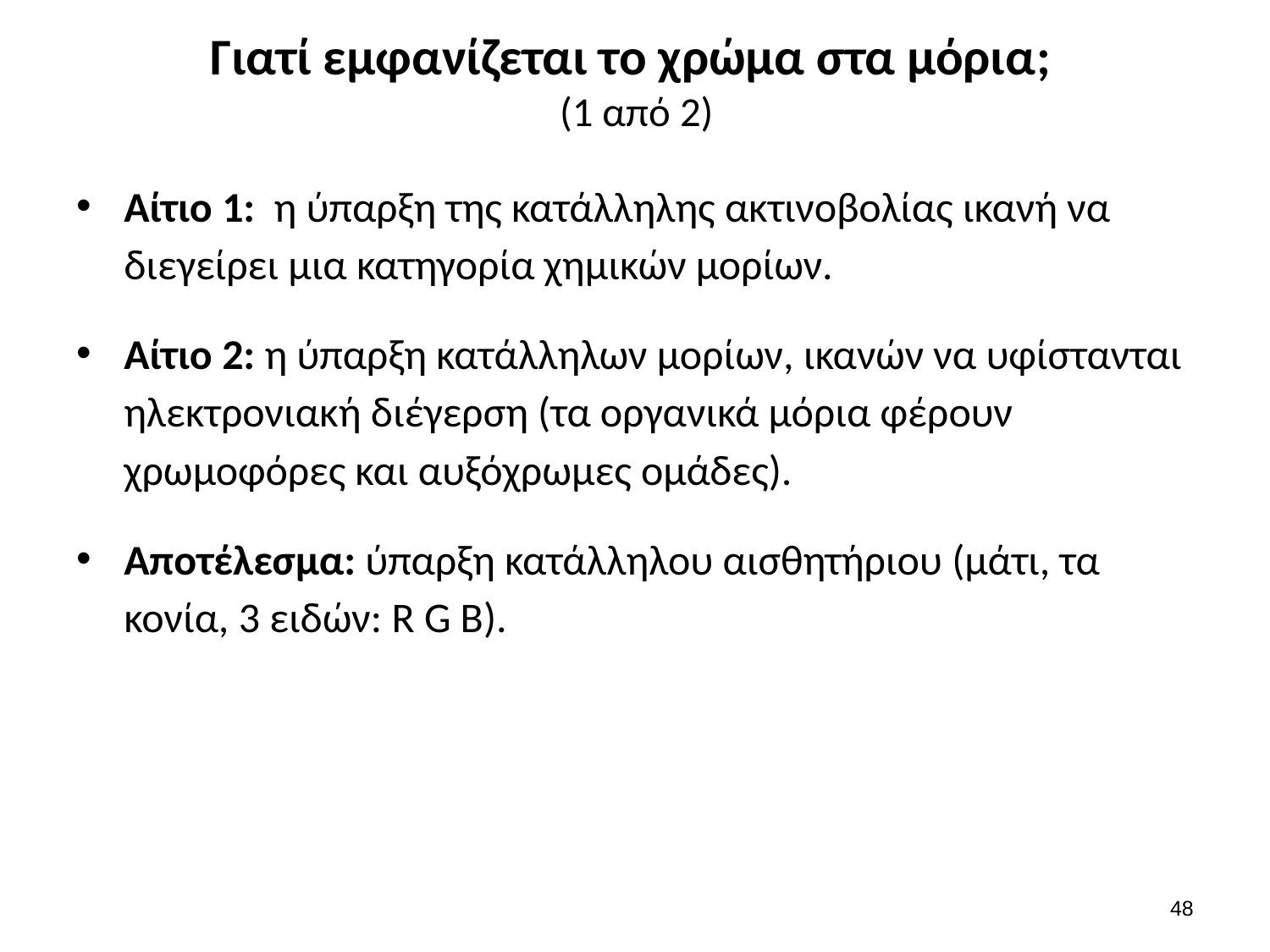

# Γιατί εμφανίζεται το χρώμα στα μόρια; (1 από 2)
Αίτιο 1:  η ύπαρξη της κατάλληλης ακτινοβολίας ικανή να διεγείρει μια κατηγορία χημικών μορίων.
Αίτιο 2: η ύπαρξη κατάλληλων μορίων, ικανών να υφίστανται ηλεκτρονιακή διέγερση (τα οργανικά μόρια φέρουν χρωμοφόρες και αυξόχρωμες ομάδες).
Αποτέλεσμα: ύπαρξη κατάλληλου αισθητήριου (μάτι, τα κονία, 3 ειδών: R G B).
48